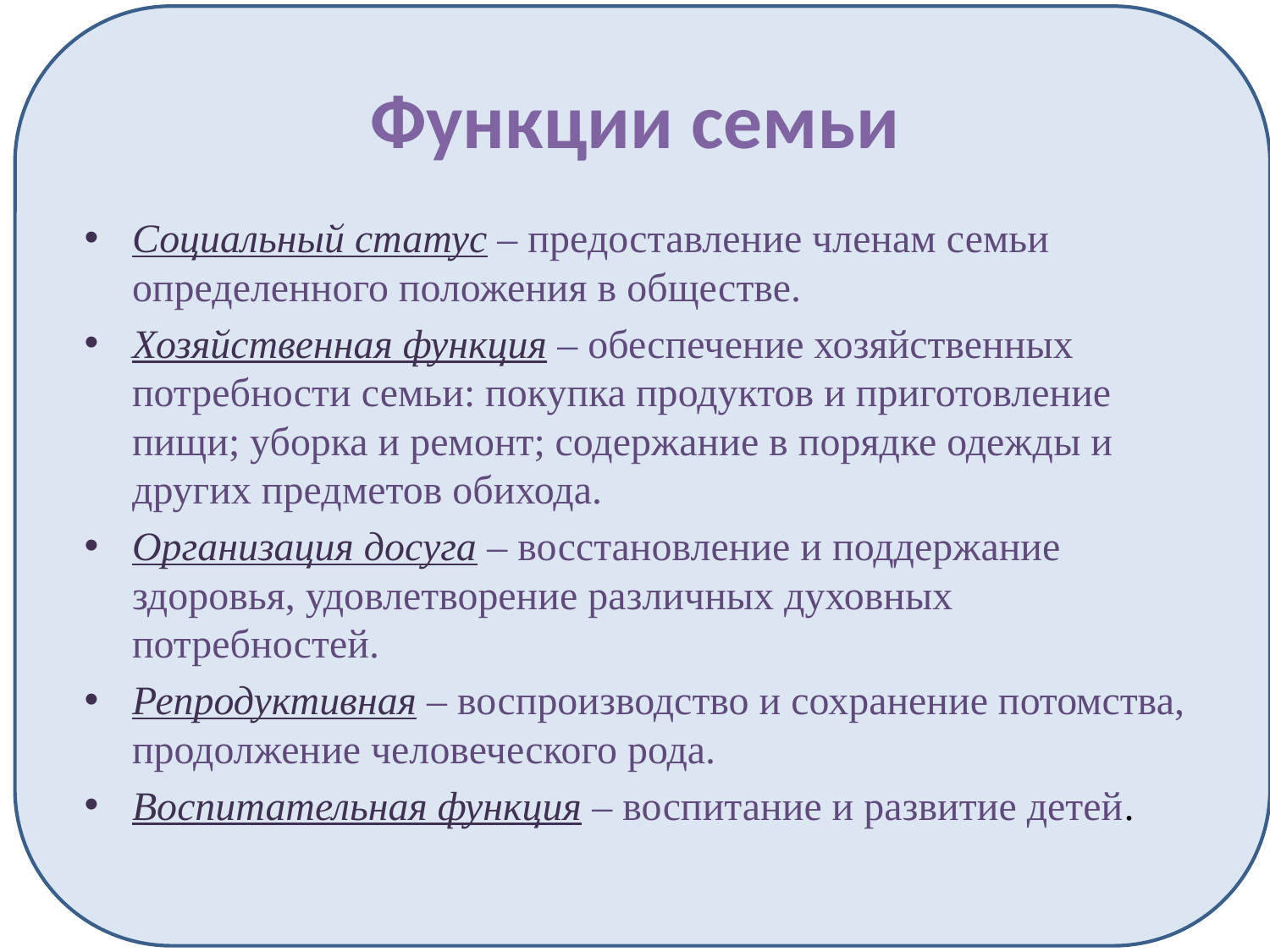

# Функции семьи
Социальный статус – предоставление членам семьи определенного положения в обществе.
Хозяйственная функция – обеспечение хозяйственных потребности семьи: покупка продуктов и приготовление пищи; уборка и ремонт; содержание в порядке одежды и других предметов обихода.
Организация досуга – восстановление и поддержание здоровья, удовлетворение различных духовных потребностей.
Репродуктивная – воспроизводство и сохранение потомства, продолжение человеческого рода.
Воспитательная функция – воспитание и развитие детей.